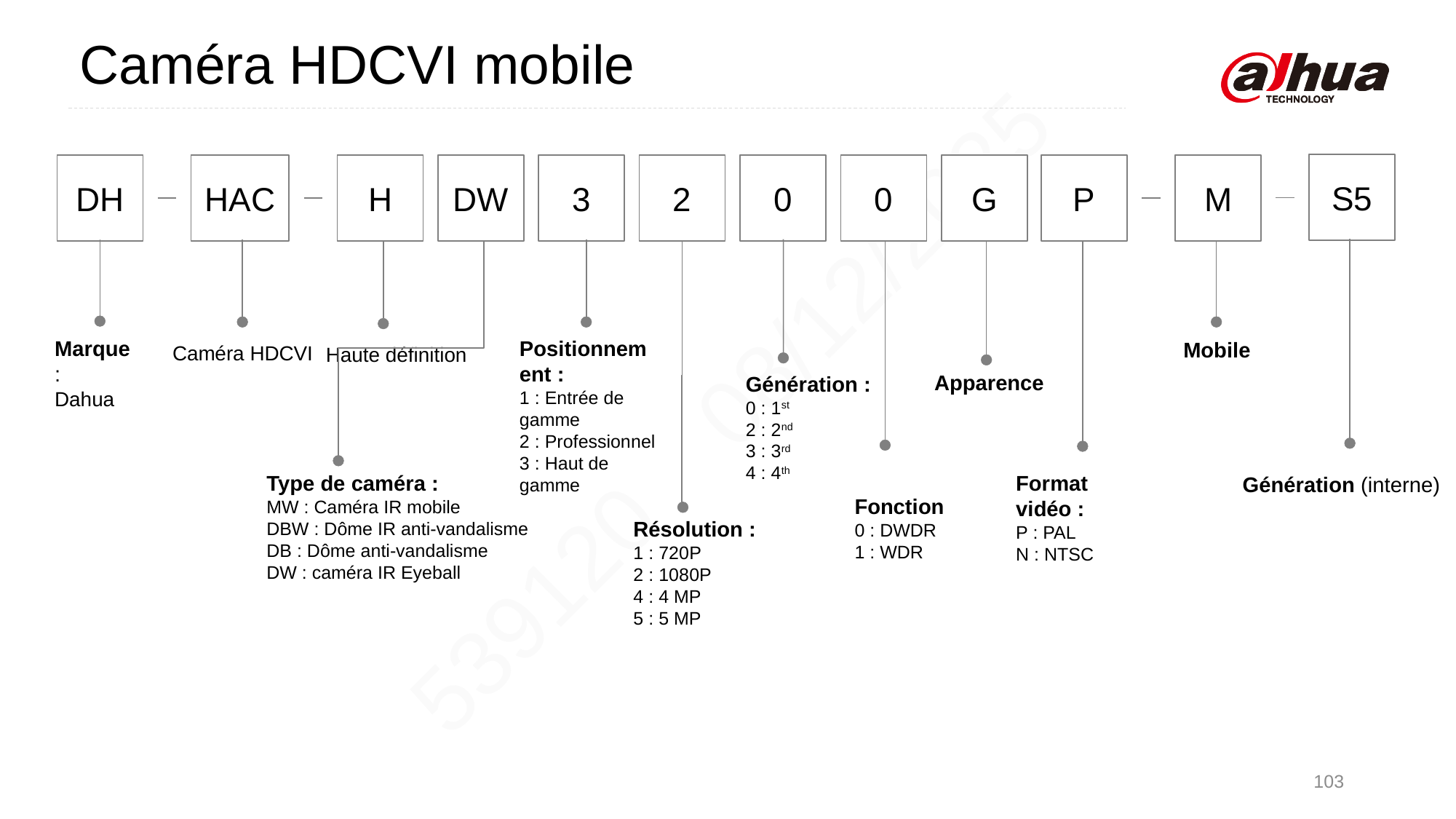

Caméra HDCVI mobile
S5
DH
HAC
H
DW
3
2
0
0
G
P
M

Marque :
Dahua
Positionnement :
1 : Entrée de gamme
2 : Professionnel
3 : Haut de gamme
Mobile
Caméra HDCVI
Haute définition
Génération :
0 : 1st
2 : 2nd
3 : 3rd
4 : 4th
Apparence

Type de caméra :
MW : Caméra IR mobile
DBW : Dôme IR anti-vandalisme
DB : Dôme anti-vandalisme
DW : caméra IR Eyeball
Format vidéo :
P : PAL
N : NTSC
Génération (interne)
Fonction
0 : DWDR
1 : WDR

Résolution :
1 : 720P
2 : 1080P
4 : 4 MP
5 : 5 MP
103